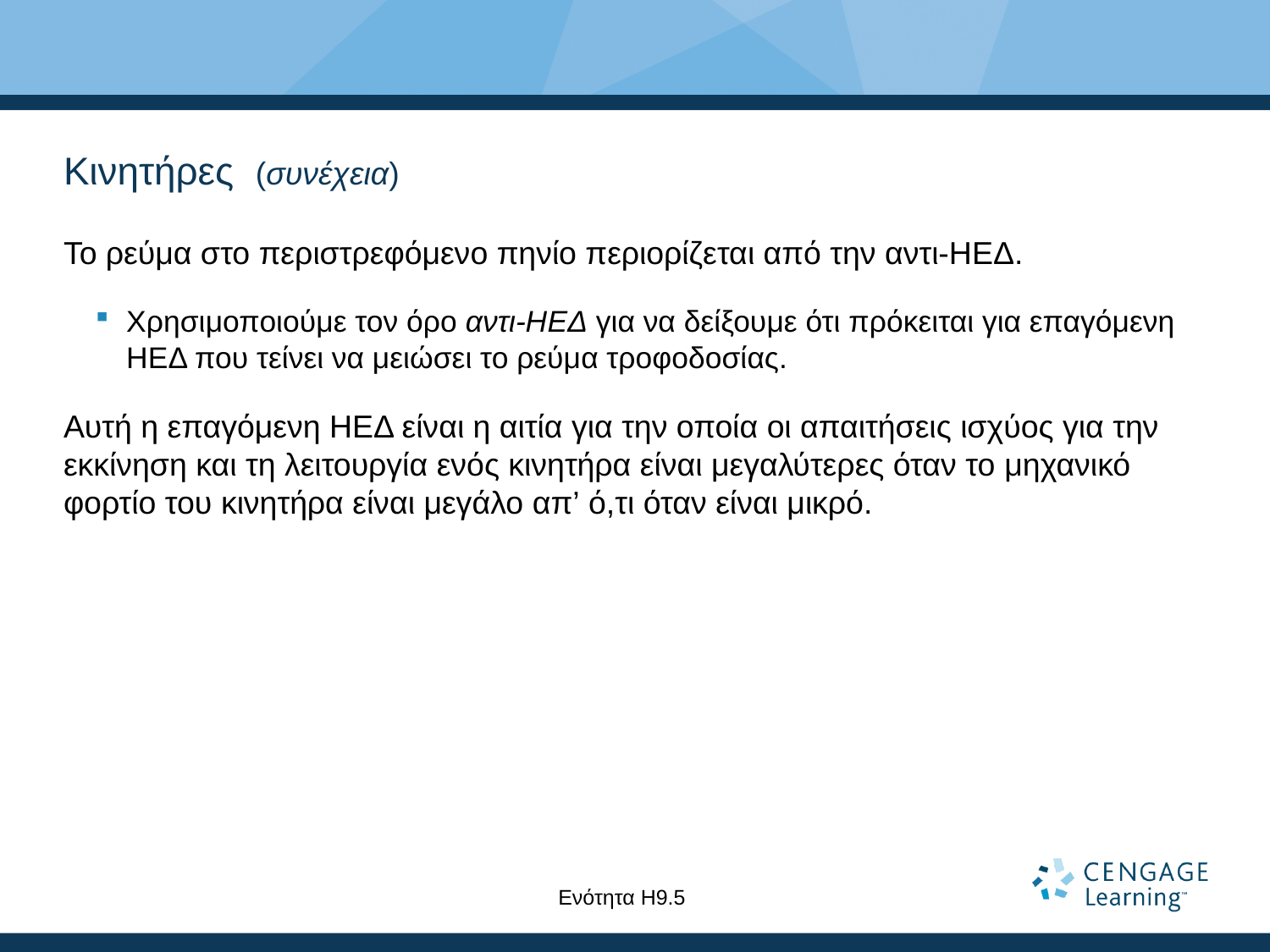

# Κινητήρες  (συνέχεια)
Το ρεύμα στο περιστρεφόμενο πηνίο περιορίζεται από την αντι-ΗΕΔ.
Χρησιμοποιούμε τον όρο αντι-ΗΕΔ για να δείξουμε ότι πρόκειται για επαγόμενη ΗΕΔ που τείνει να μειώσει το ρεύμα τροφοδοσίας.
Αυτή η επαγόμενη ΗΕΔ είναι η αιτία για την οποία οι απαιτήσεις ισχύος για την εκκίνηση και τη λειτουργία ενός κινητήρα είναι μεγαλύτερες όταν το μηχανικό φορτίο του κινητήρα είναι μεγάλο απ’ ό,τι όταν είναι μικρό.
Ενότητα Η9.5